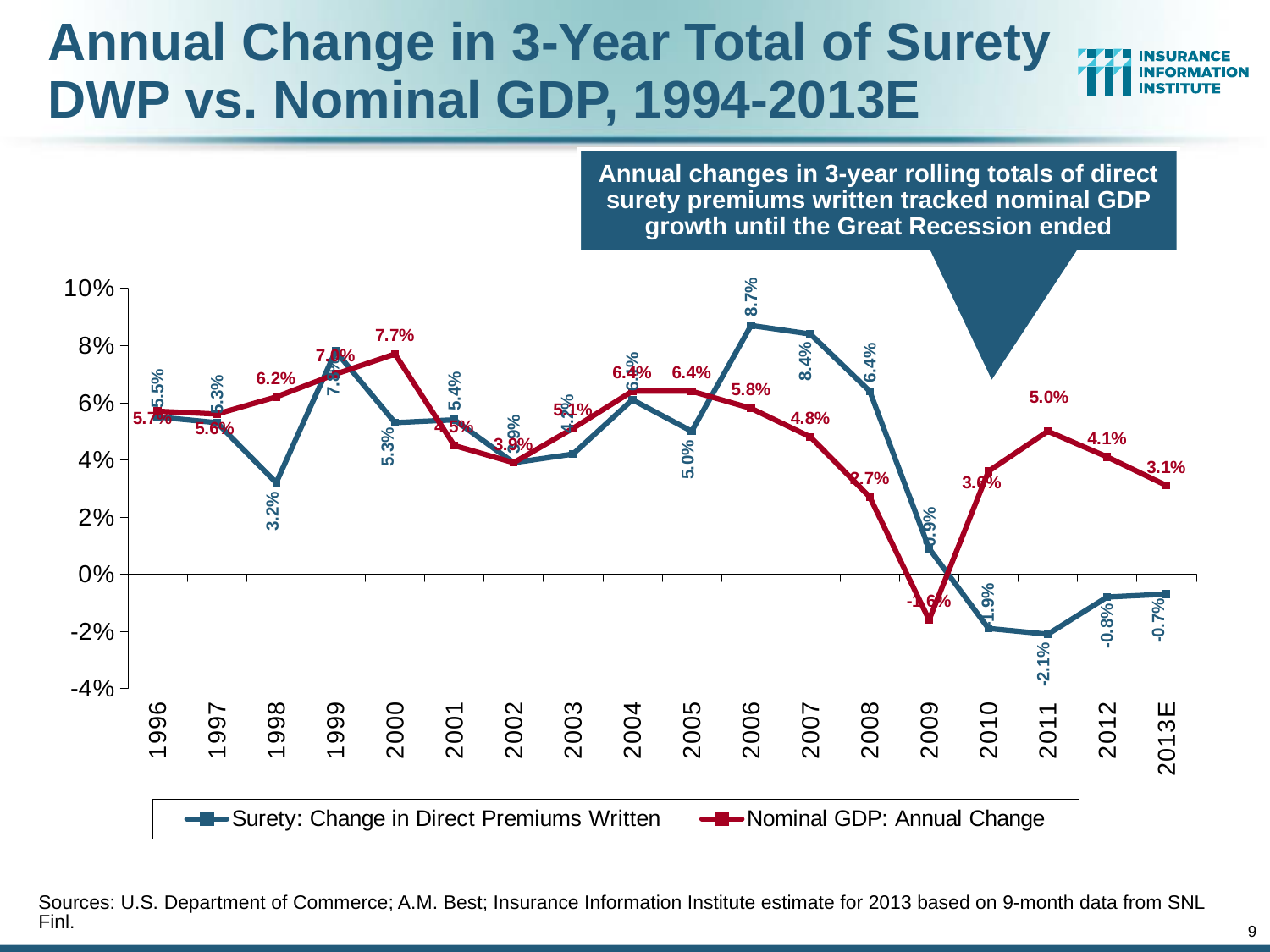

# Annual Change in 3-Year Total of Surety DWP vs. Nominal GDP, 1994-2013E
Annual changes in 3-year rolling totals of direct surety premiums written tracked nominal GDP growth until the Great Recession ended

### Chart

| Category | Surety: Change in Direct Premiums Written | Nominal GDP: Annual Change |
|---|---|---|
| 1996 | 0.055 | 0.057 |
| 1997 | 0.053 | 0.056 |
| 1998 | 0.032 | 0.062 |
| 1999 | 0.078 | 0.07 |
| 2000 | 0.053 | 0.077 |
| 2001 | 0.054 | 0.045 |
| 2002 | 0.039 | 0.039 |
| 2003 | 0.042 | 0.051 |
| 2004 | 0.061 | 0.064 |
| 2005 | 0.05 | 0.064 |
| 2006 | 0.087 | 0.058 |
| 2007 | 0.084 | 0.048 |
| 2008 | 0.064 | 0.027 |
| 2009 | 0.009 | -0.016 |
| 2010 | -0.019 | 0.036 |
| 2011 | -0.021 | 0.05 |
| 2012 | -0.008 | 0.041 |
| 2013E | -0.007 | 0.031 |
Sources: U.S. Department of Commerce; A.M. Best; Insurance Information Institute estimate for 2013 based on 9-month data from SNL Finl.
9
12/01/09 - 9pm
eSlide – P6466 – The Financial Crisis and the Future of the P/C